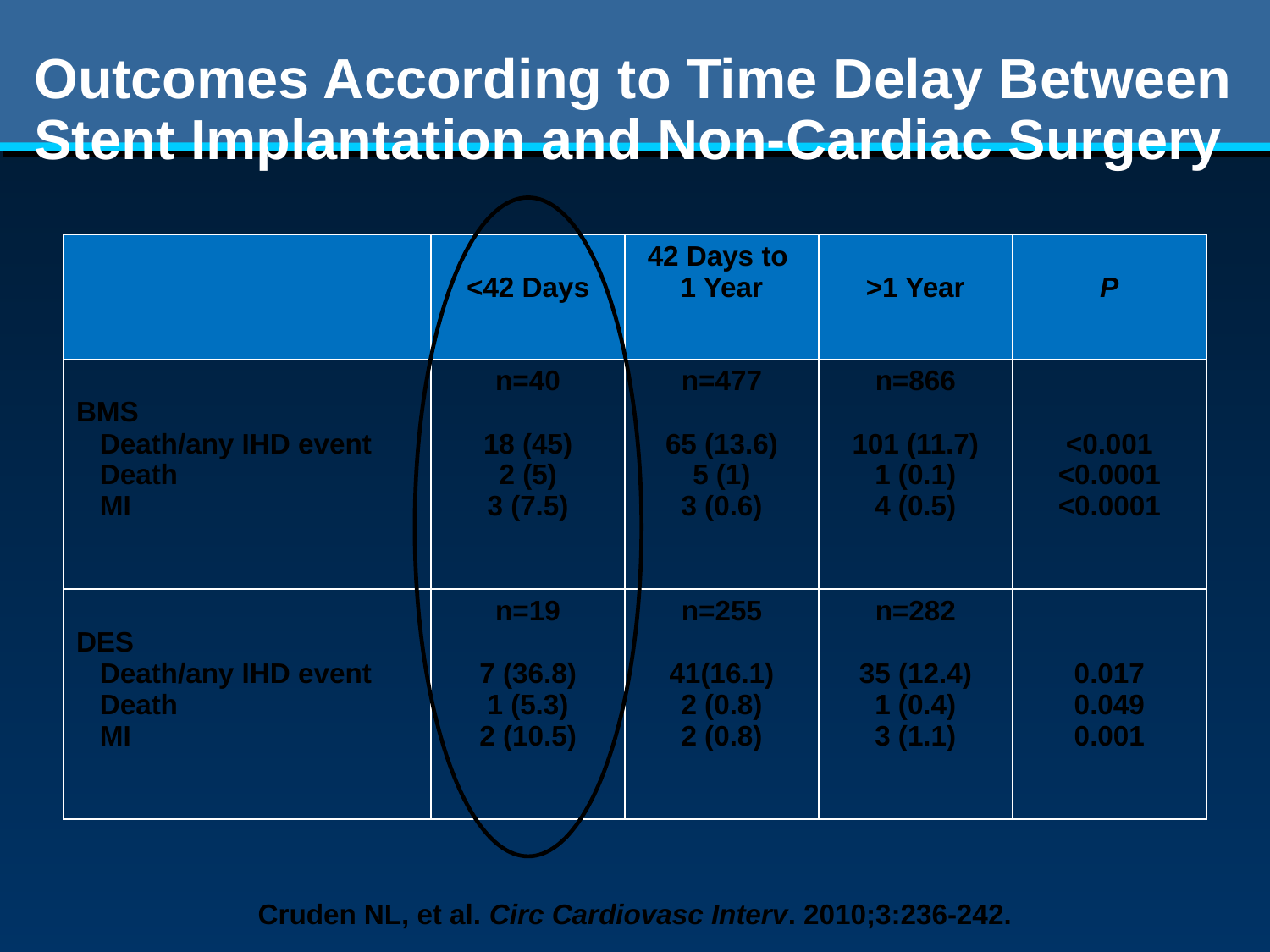

# Outcomes According to Time Delay Between Stent Implantation and Non-Cardiac Surgery

|  | <42 Days | 42 Days to 1 Year | >1 Year | P |
| --- | --- | --- | --- | --- |
| BMS Death/any IHD event Death MI | n=40 18 (45) 2 (5) 3 (7.5) | n=477 65 (13.6) 5 (1) 3 (0.6) | n=866 101 (11.7) 1 (0.1) 4 (0.5) | <0.001 <0.0001 <0.0001 |
| DES Death/any IHD event Death MI | n=19 7 (36.8) 1 (5.3) 2 (10.5) | n=255 41(16.1) 2 (0.8) 2 (0.8) | n=282 35 (12.4) 1 (0.4) 3 (1.1) | 0.017 0.049 0.001 |
Cruden NL, et al. Circ Cardiovasc Interv. 2010;3:236-242.